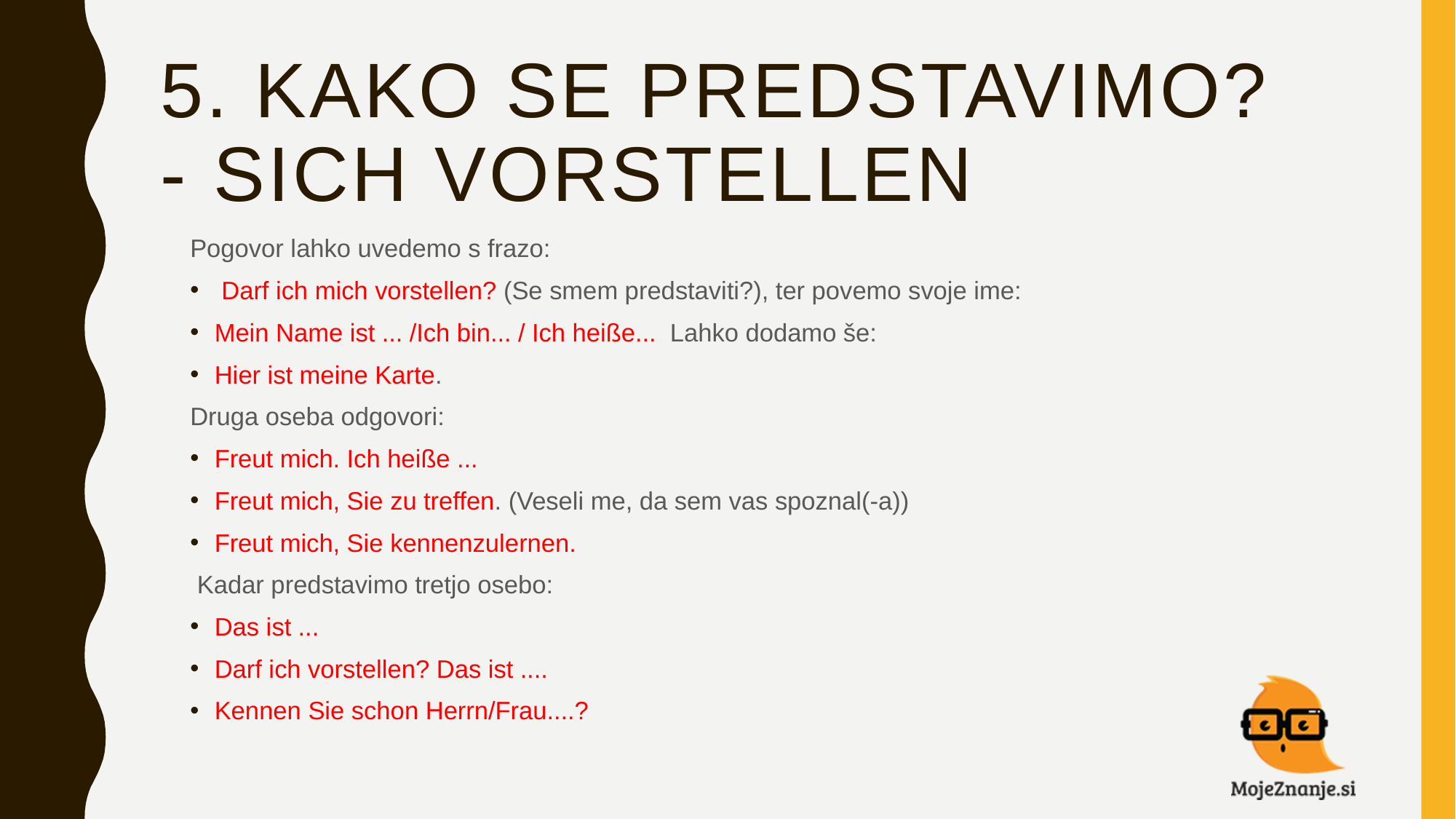

# 5. Kako se predstavimo? - Sich vorstellen
Pogovor lahko uvedemo s frazo:
 Darf ich mich vorstellen? (Se smem predstaviti?), ter povemo svoje ime:
Mein Name ist ... /Ich bin... / Ich heiße...  Lahko dodamo še:
Hier ist meine Karte.
Druga oseba odgovori:
Freut mich. Ich heiße ...
Freut mich, Sie zu treffen. (Veseli me, da sem vas spoznal(-a))
Freut mich, Sie kennenzulernen.
 Kadar predstavimo tretjo osebo:
Das ist ...
Darf ich vorstellen? Das ist ....
Kennen Sie schon Herrn/Frau....?